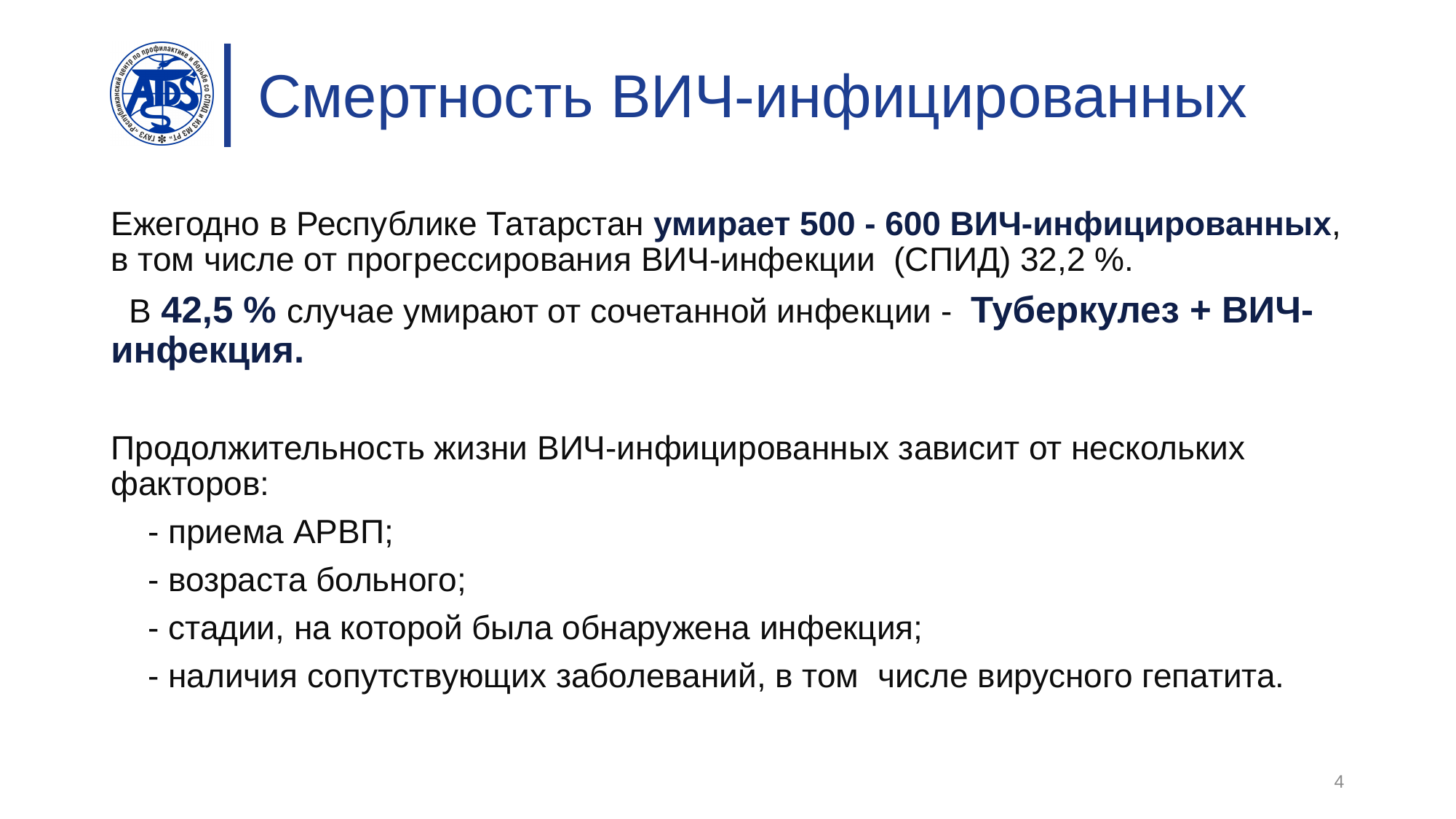

# Смертность ВИЧ-инфицированных
Ежегодно в Республике Татарстан умирает 500 - 600 ВИЧ-инфицированных, в том числе от прогрессирования ВИЧ-инфекции  (СПИД) 32,2 %.
  В 42,5 % случае умирают от сочетанной инфекции -  Туберкулез + ВИЧ-инфекция.

Продолжительность жизни ВИЧ-инфицированных зависит от нескольких факторов:
    - приема АРВП;
    - возраста больного;
    - стадии, на которой была обнаружена инфекция;
    - наличия сопутствующих заболеваний, в том  числе вирусного гепатита.

4